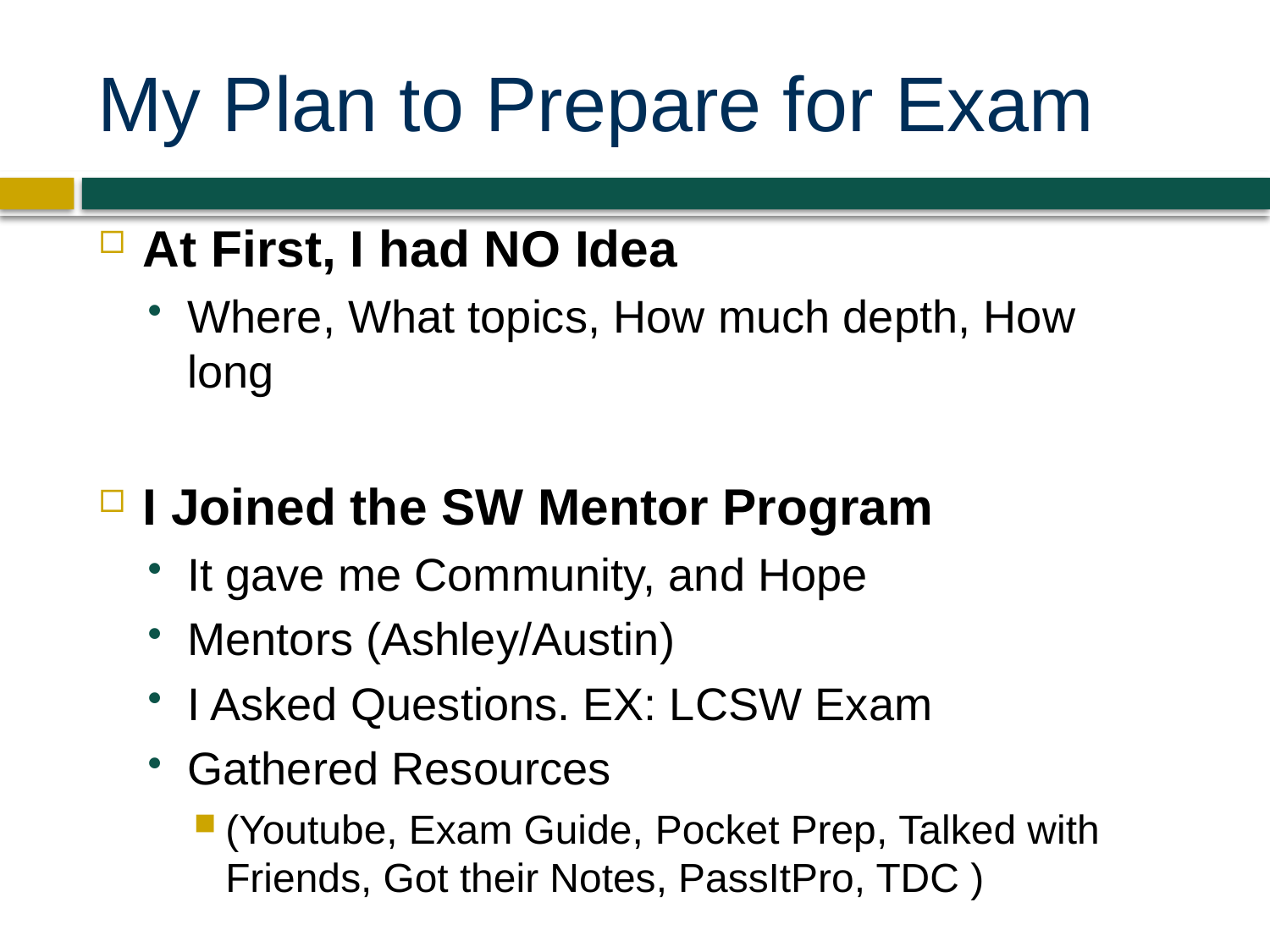

# My Plan to Prepare for Exam
At First, I had NO Idea
Where, What topics, How much depth, How long

I Joined the SW Mentor Program
It gave me Community, and Hope
Mentors (Ashley/Austin)
I Asked Questions. EX: LCSW Exam
Gathered Resources
(Youtube, Exam Guide, Pocket Prep, Talked with Friends, Got their Notes, PassItPro, TDC )